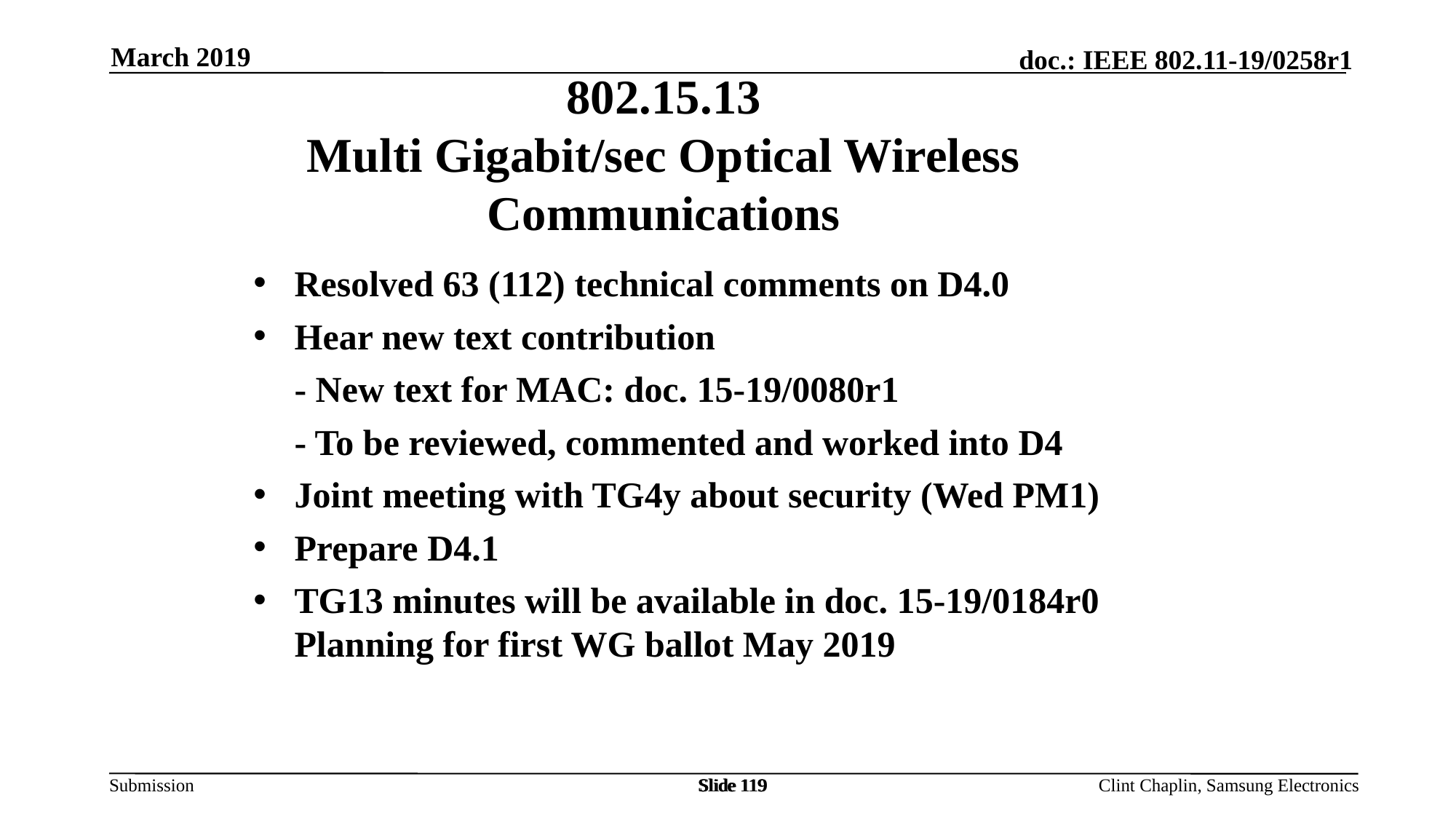

March 2019
802.15.13
Multi Gigabit/sec Optical Wireless Communications
Resolved 63 (112) technical comments on D4.0
Hear new text contribution
	- New text for MAC: doc. 15-19/0080r1
	- To be reviewed, commented and worked into D4
Joint meeting with TG4y about security (Wed PM1)
Prepare D4.1
TG13 minutes will be available in doc. 15-19/0184r0
Planning for first WG ballot May 2019
Slide 119
Slide 119
Slide 119
Clint Chaplin, Samsung Electronics